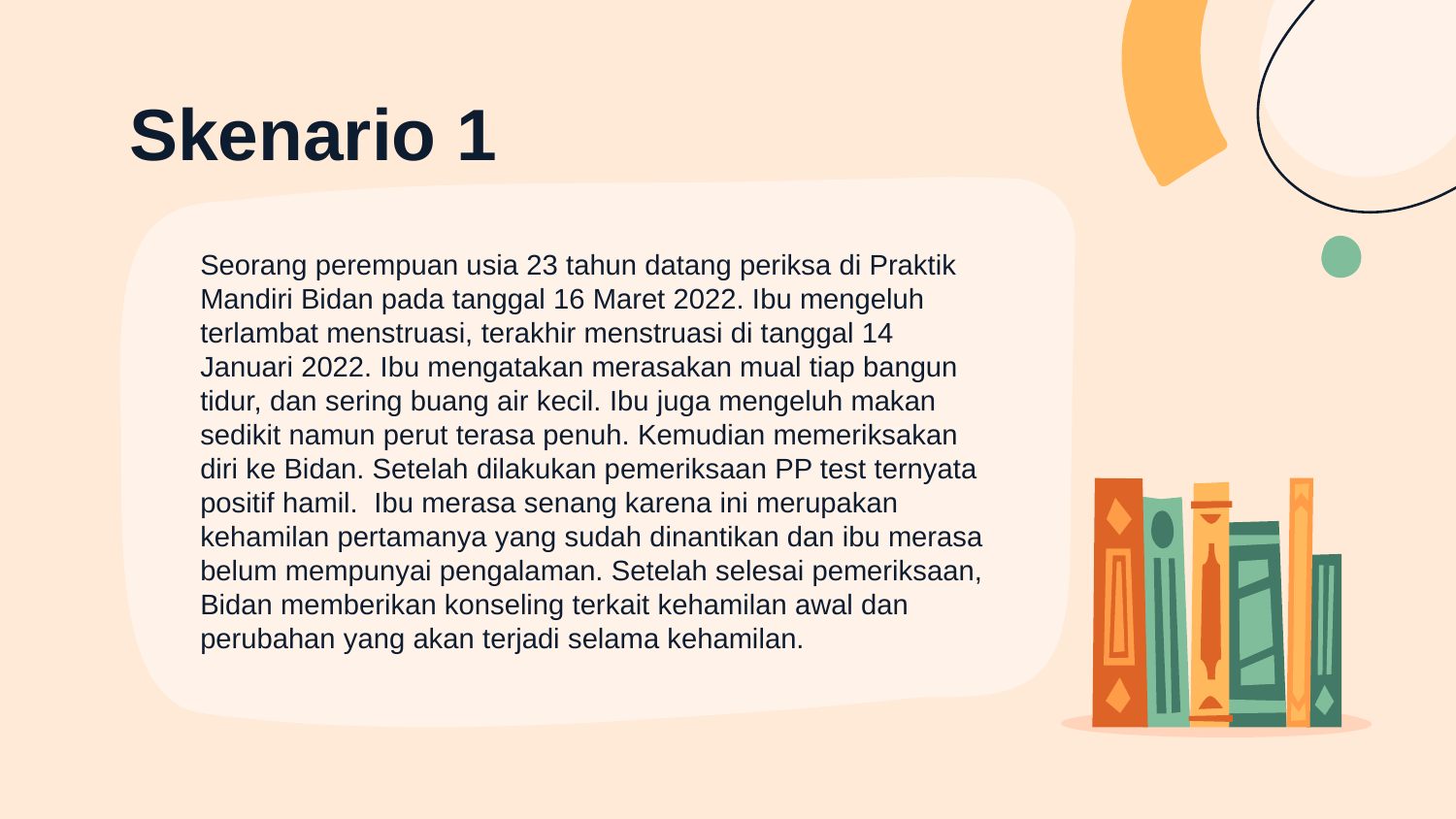

Skenario 1

Seorang perempuan usia 23 tahun datang periksa di Praktik Mandiri Bidan pada tanggal 16 Maret 2022. Ibu mengeluh terlambat menstruasi, terakhir menstruasi di tanggal 14 Januari 2022. Ibu mengatakan merasakan mual tiap bangun tidur, dan sering buang air kecil. Ibu juga mengeluh makan sedikit namun perut terasa penuh. Kemudian memeriksakan diri ke Bidan. Setelah dilakukan pemeriksaan PP test ternyata positif hamil.  Ibu merasa senang karena ini merupakan kehamilan pertamanya yang sudah dinantikan dan ibu merasa belum mempunyai pengalaman. Setelah selesai pemeriksaan, Bidan memberikan konseling terkait kehamilan awal dan perubahan yang akan terjadi selama kehamilan.